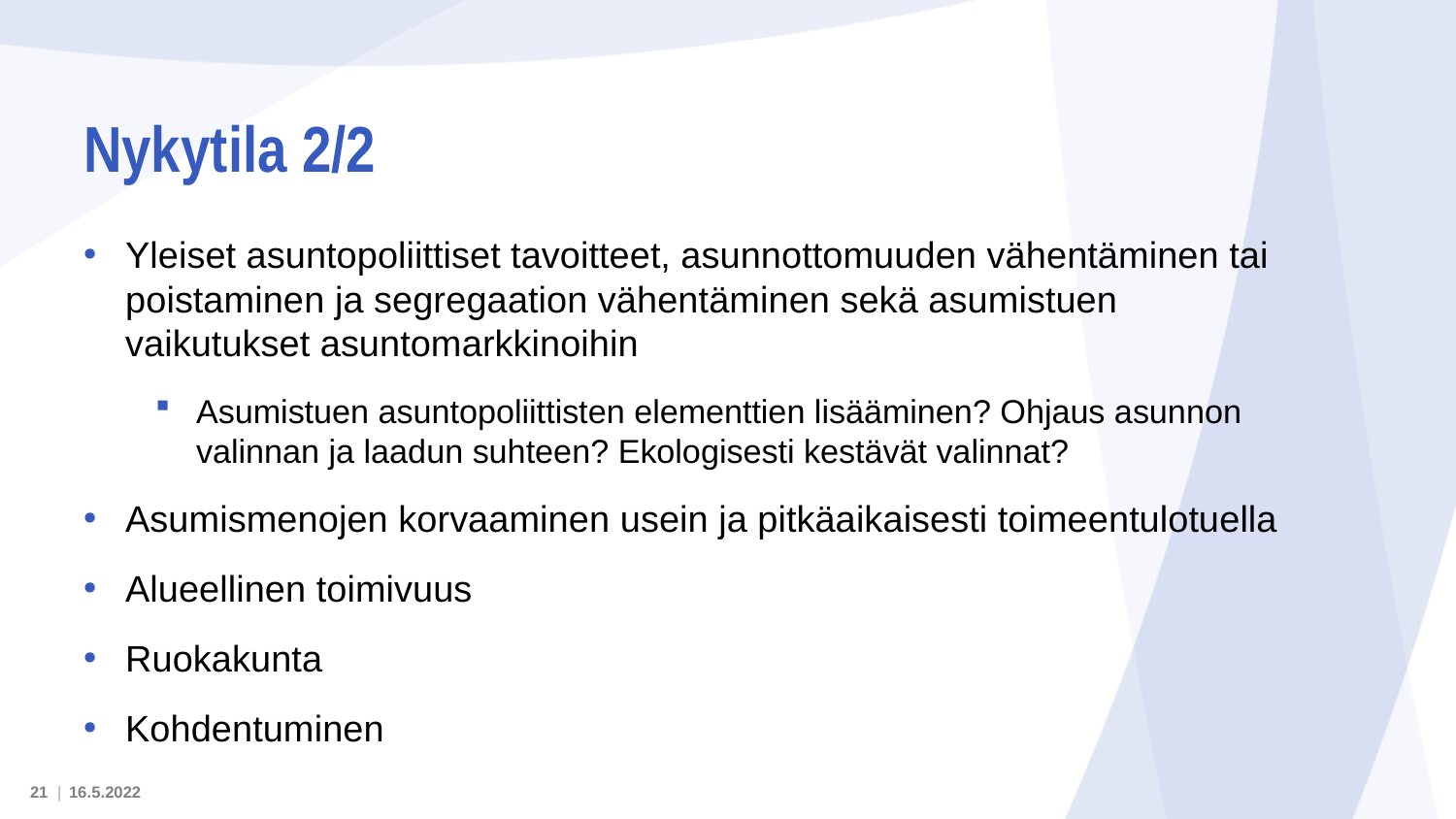

# Nykytila 2/2
Yleiset asuntopoliittiset tavoitteet, asunnottomuuden vähentäminen tai poistaminen ja segregaation vähentäminen sekä asumistuen vaikutukset asuntomarkkinoihin
Asumistuen asuntopoliittisten elementtien lisääminen? Ohjaus asunnon valinnan ja laadun suhteen? Ekologisesti kestävät valinnat?
Asumismenojen korvaaminen usein ja pitkäaikaisesti toimeentulotuella
Alueellinen toimivuus
Ruokakunta
Kohdentuminen

21  |
16.5.2022